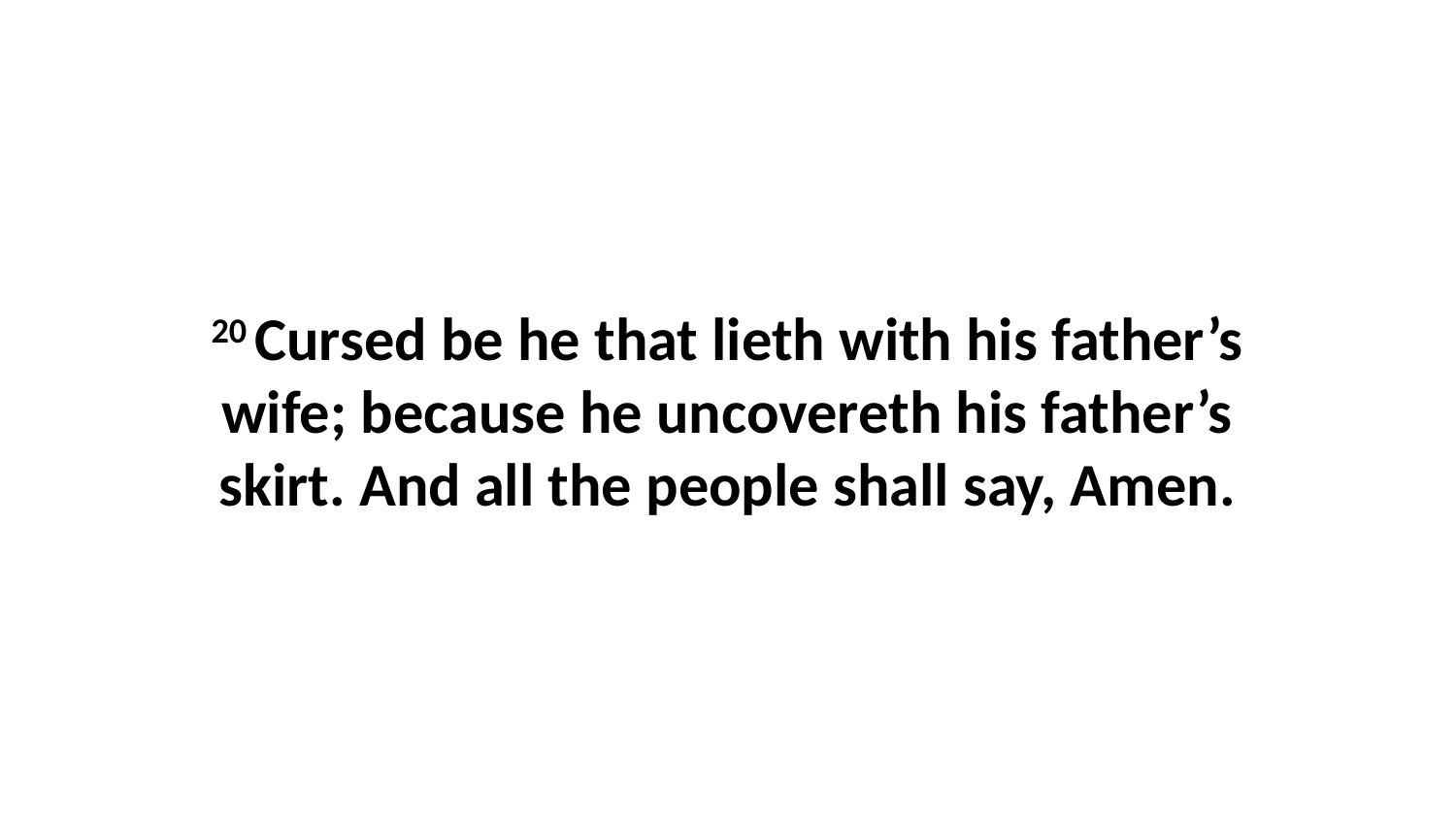

20 Cursed be he that lieth with his father’s wife; because he uncovereth his father’s skirt. And all the people shall say, Amen.